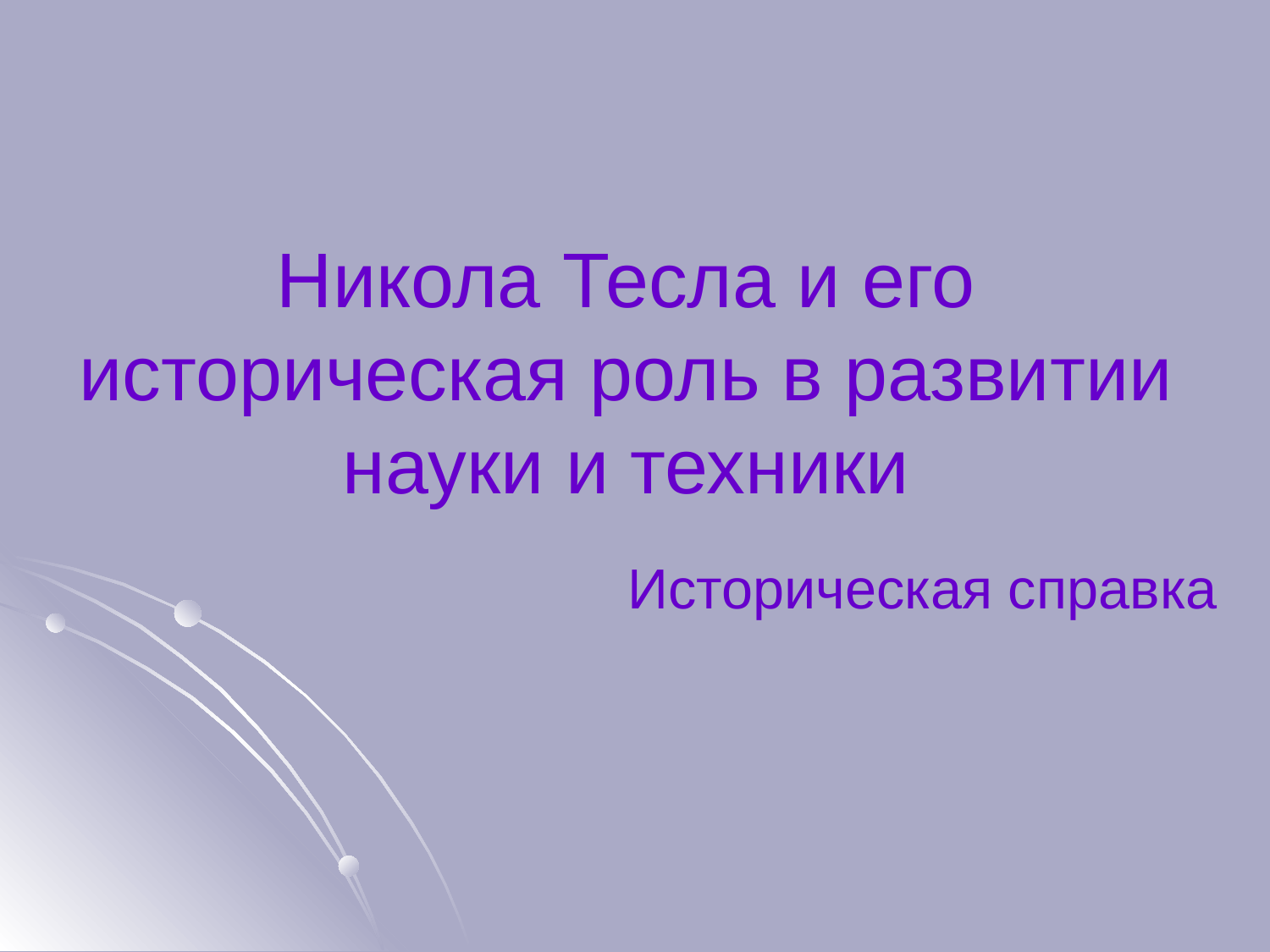

# Никола Тесла и его историческая роль в развитии науки и техники
Историческая справка